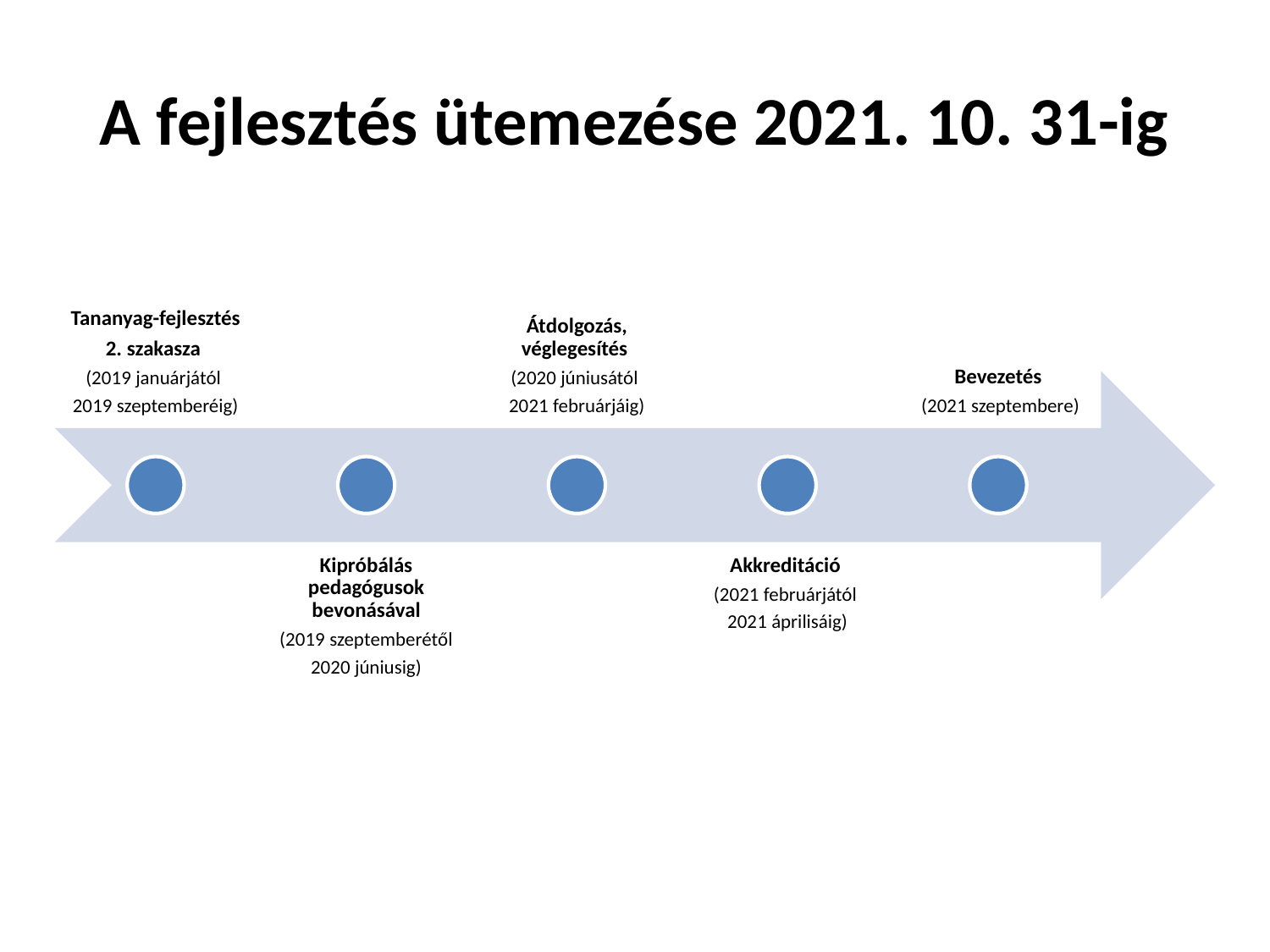

# A fejlesztés ütemezése 2021. 10. 31-ig
Tananyag-fejlesztés
2. szakasza
(2019 januárjától
2019 szeptemberéig)
Kipróbálás pedagógusok bevonásával
(2019 szeptemberétől
2020 júniusig)
Átdolgozás, véglegesítés
(2020 júniusától
2021 februárjáig)
Akkreditáció
(2021 februárjától
2021 áprilisáig)
Bevezetés
 (2021 szeptembere)